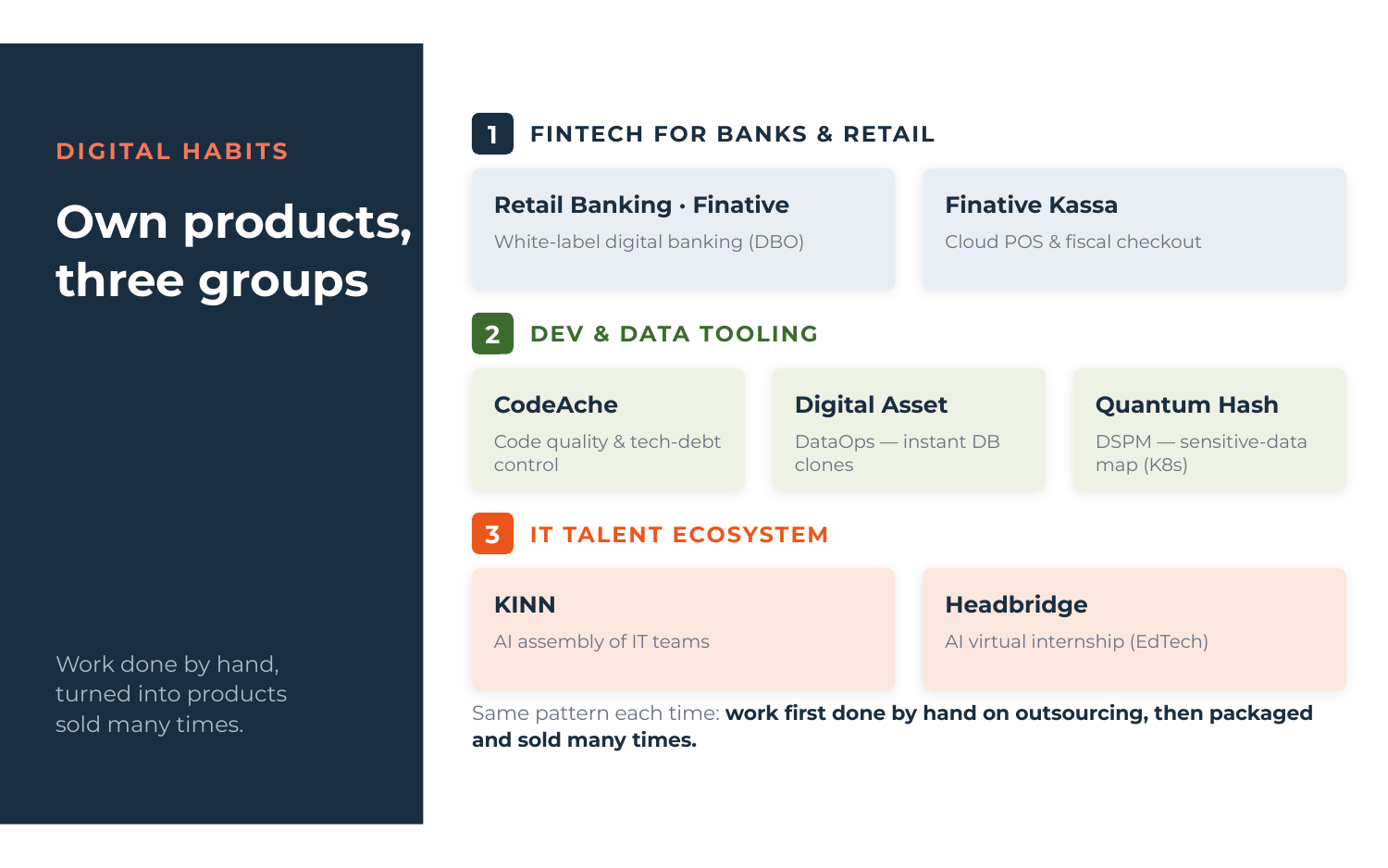

1
FINTECH FOR BANKS & RETAIL
DIGITAL HABITS

Retail Banking · Finative
Finative Kassa
Own products,
three groups
White-label digital banking (DBO)
Cloud POS & fiscal checkout

2
DEV & DATA TOOLING

CodeAche
Digital Asset
Quantum Hash
Code quality & tech-debt control
DataOps — instant DB clones
DSPM — sensitive-data map (K8s)

3
IT TALENT ECOSYSTEM

KINN
Headbridge
AI assembly of IT teams
AI virtual internship (EdTech)
Work done by hand,
turned into products
sold many times.
Same pattern each time: work first done by hand on outsourcing, then packaged and sold many times.